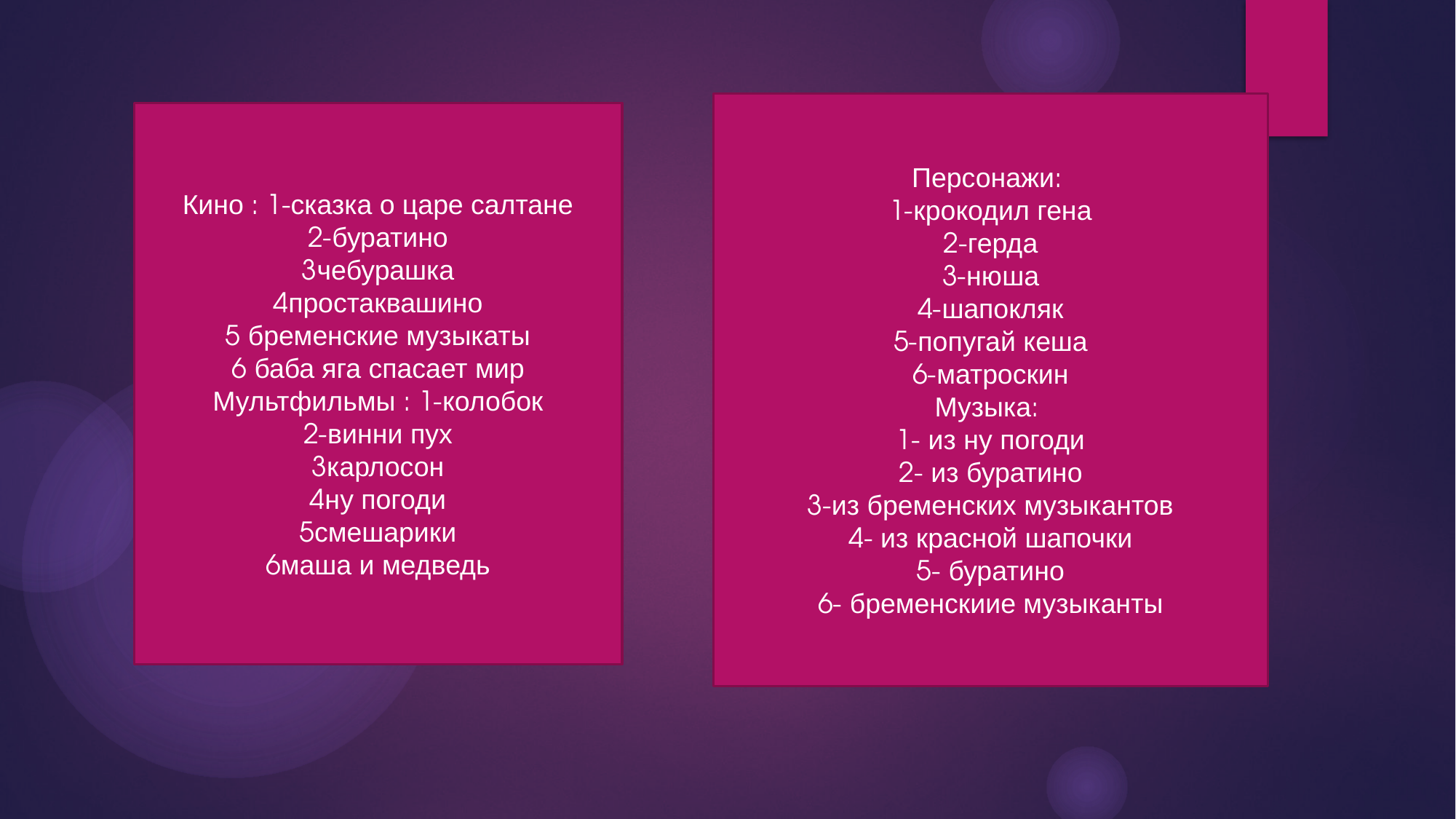

Персонажи:
1-крокодил гена
2-герда
3-нюша
4-шапокляк
5-попугай кеша
6-матроскин
Музыка:
1- из ну погоди
2- из буратино
3-из бременских музыкантов
4- из красной шапочки
5- буратино
6- бременскиие музыканты
Кино : 1-сказка о царе салтане
2-буратино
3чебурашка
4простаквашино
5 бременские музыкаты
6 баба яга спасает мир
Мультфильмы : 1-колобок
2-винни пух
3карлосон
4ну погоди
5смешарики
6маша и медведь